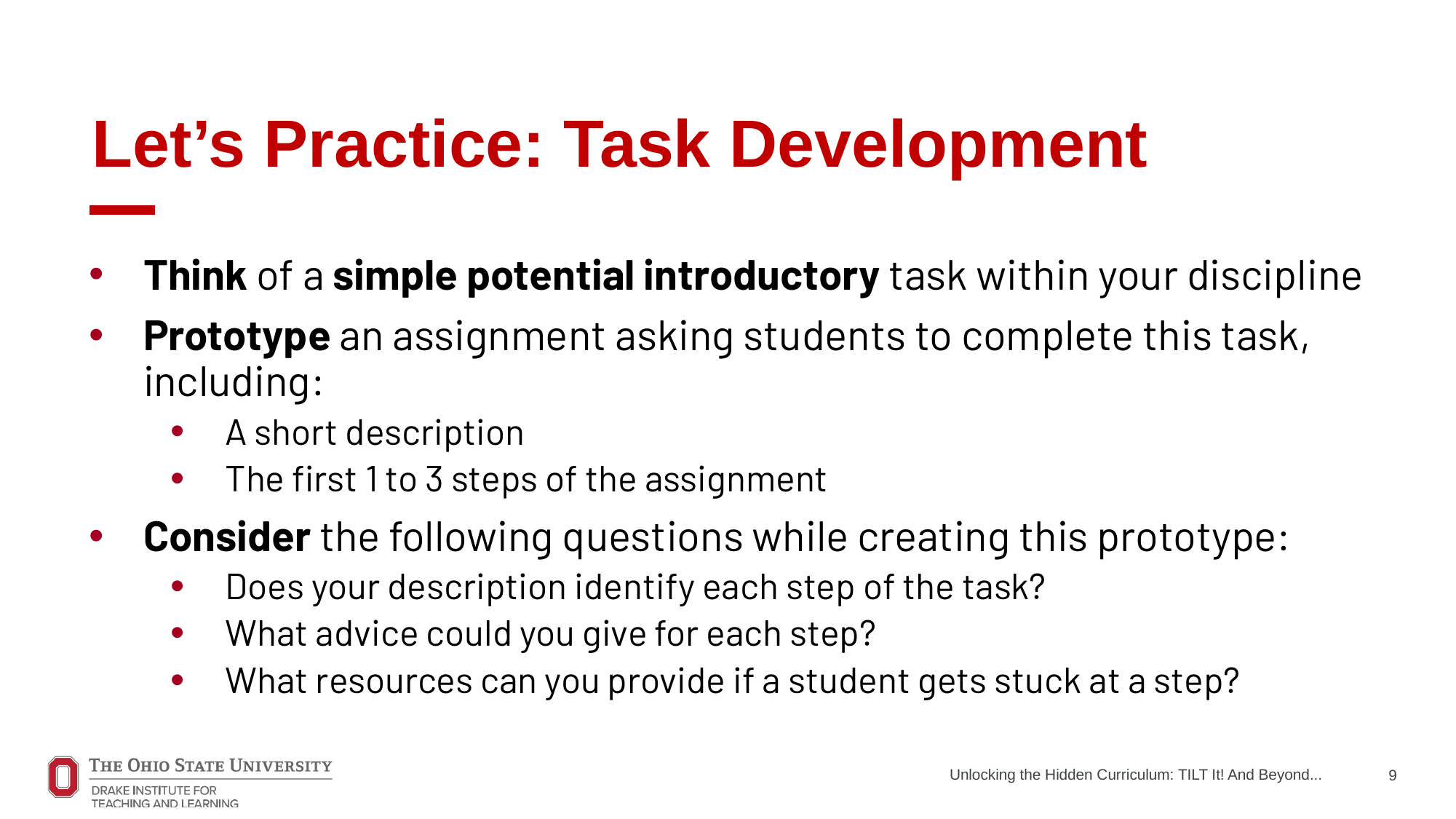

# Let’s Practice: Task Development
Think of a simple potential introductory task within your discipline
Prototype an assignment asking students to complete this task, including:
A short description
The first 1 to 3 steps of the assignment
Consider the following questions while creating this prototype:
Does your description identify each step of the task?
What advice could you give for each step?
What resources can you provide if a student gets stuck at a step?
Unlocking the Hidden Curriculum: TILT It! And Beyond...
9